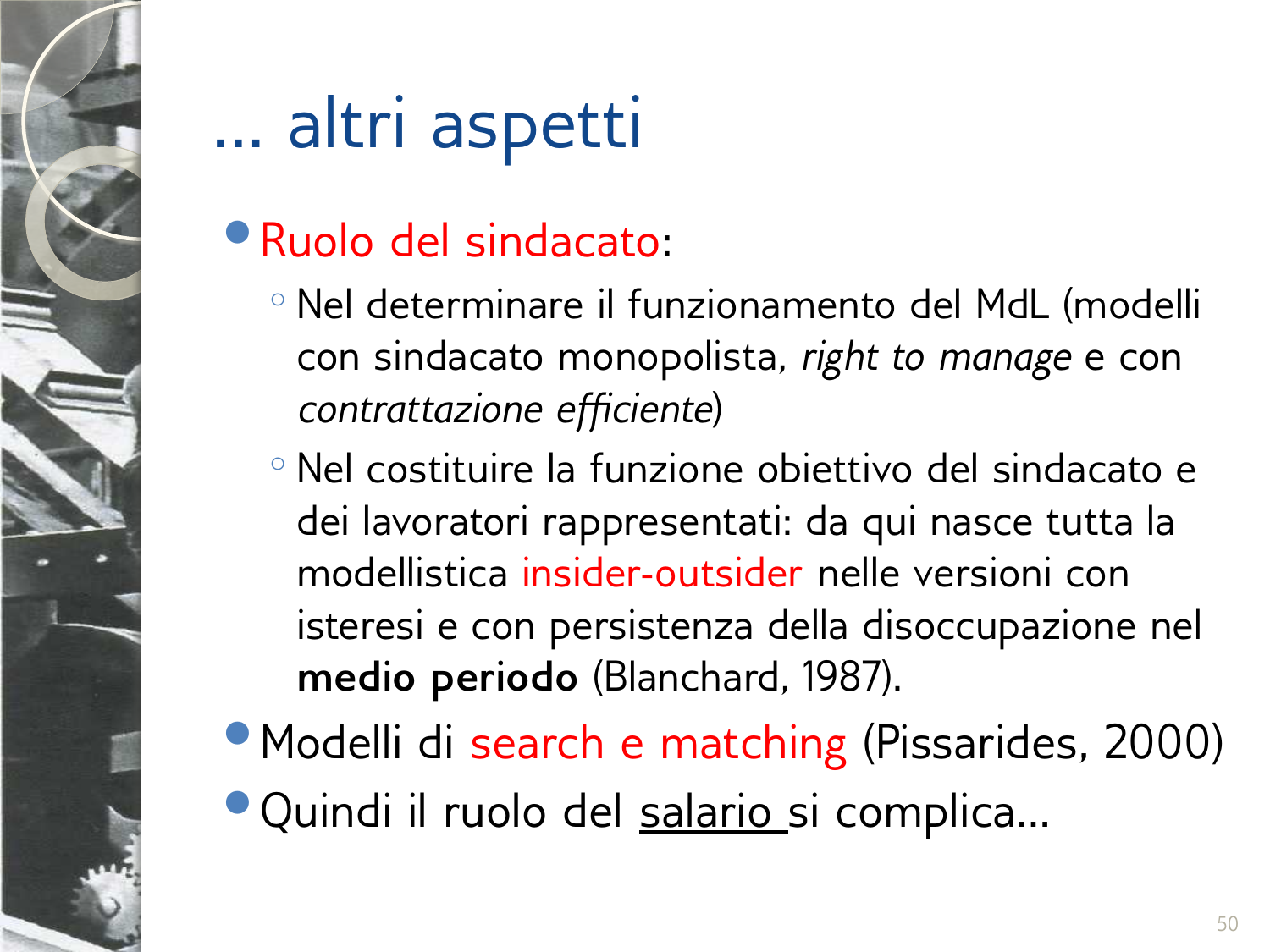

# … altri aspetti
Ruolo del sindacato:
Nel determinare il funzionamento del MdL (modelli con sindacato monopolista, right to manage e con contrattazione efficiente)
Nel costituire la funzione obiettivo del sindacato e dei lavoratori rappresentati: da qui nasce tutta la modellistica insider-outsider nelle versioni con isteresi e con persistenza della disoccupazione nel medio periodo (Blanchard, 1987).
Modelli di search e matching (Pissarides, 2000)
Quindi il ruolo del salario si complica…
50